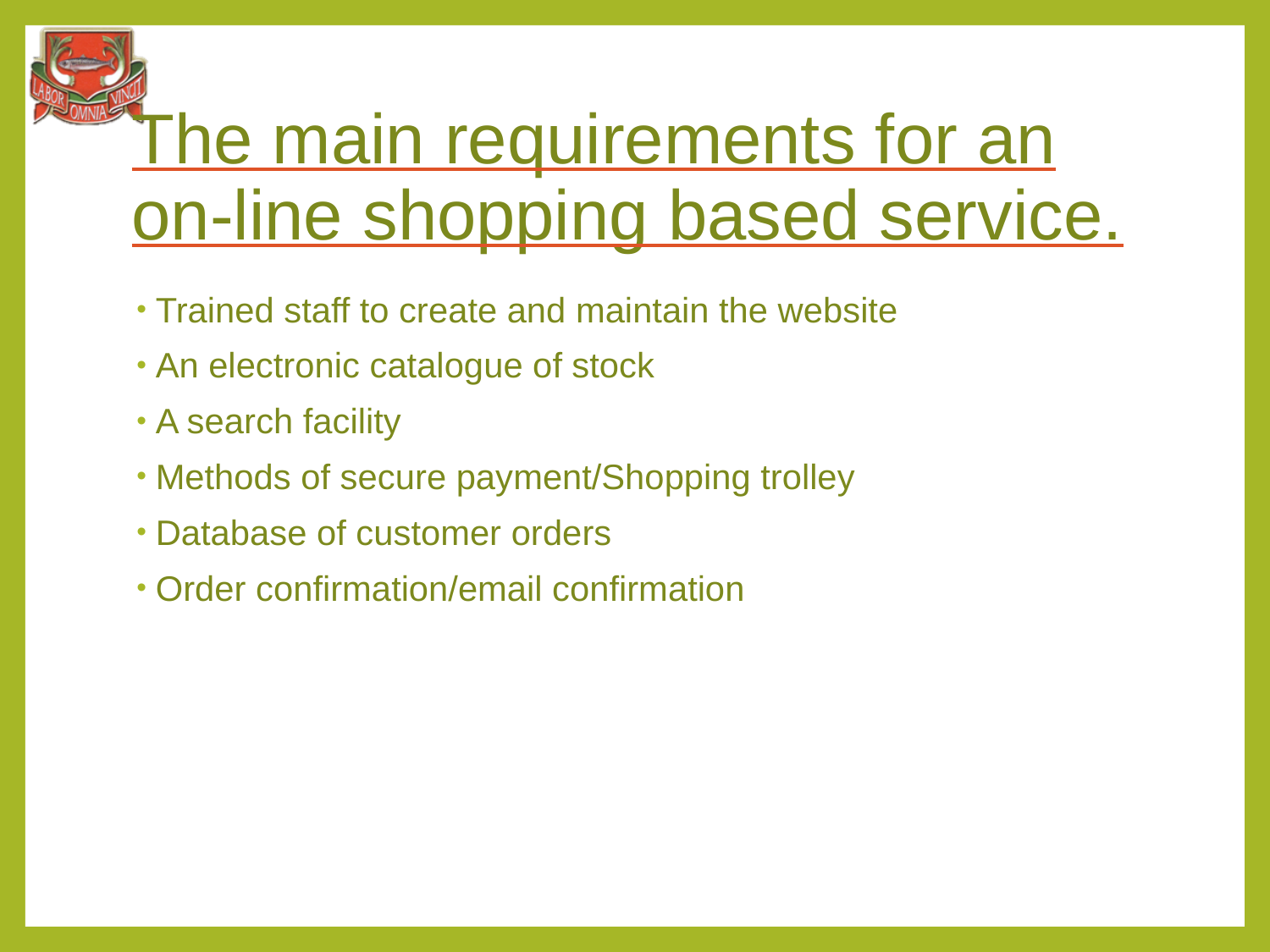

# The main requirements for an on-line shopping based service.
Trained staff to create and maintain the website
An electronic catalogue of stock
A search facility
Methods of secure payment/Shopping trolley
Database of customer orders
Order confirmation/email confirmation